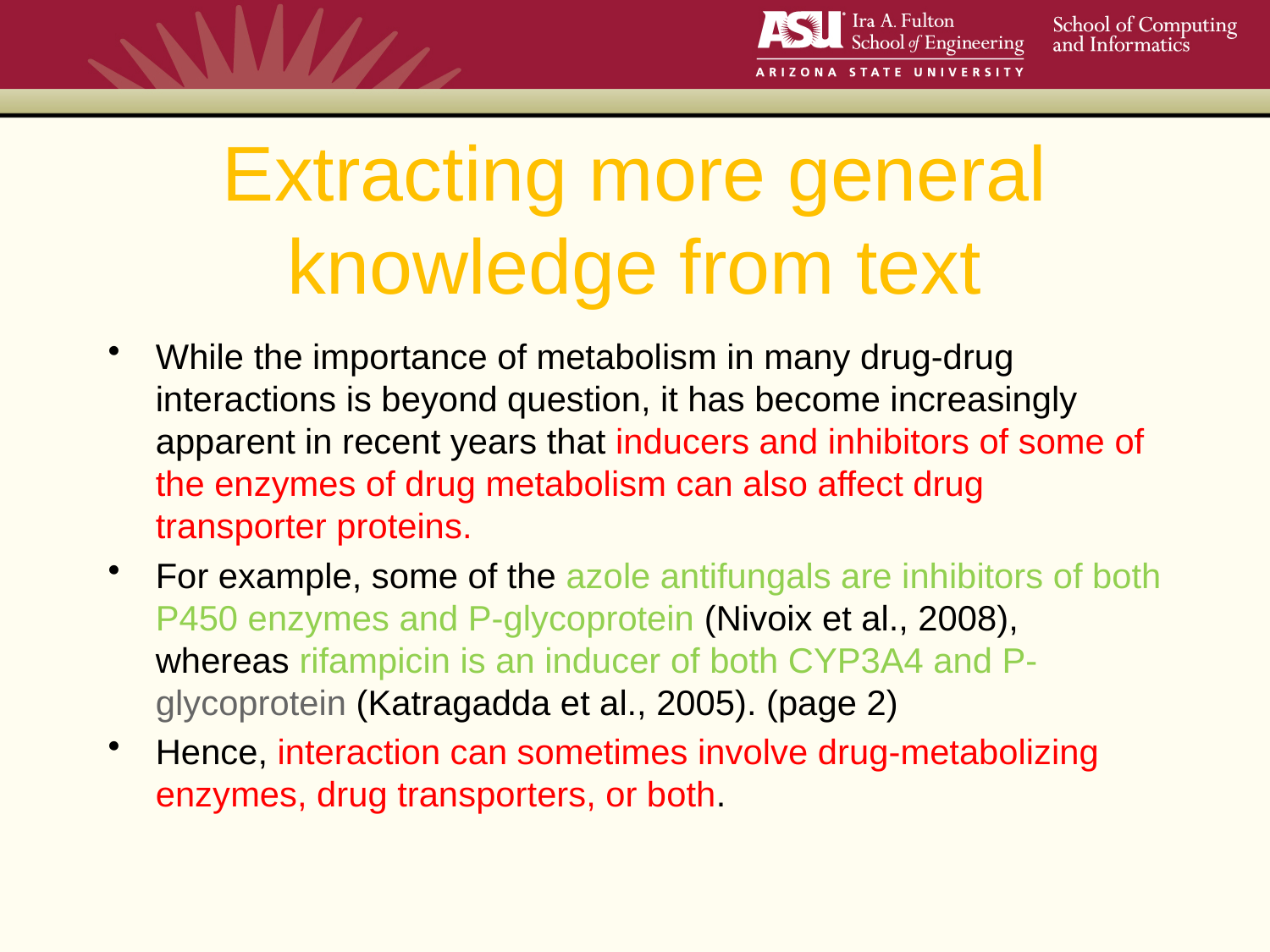

# Extracting more general knowledge from text
While the importance of metabolism in many drug-drug interactions is beyond question, it has become increasingly apparent in recent years that inducers and inhibitors of some of the enzymes of drug metabolism can also affect drug transporter proteins.
For example, some of the azole antifungals are inhibitors of both P450 enzymes and P-glycoprotein (Nivoix et al., 2008), whereas rifampicin is an inducer of both CYP3A4 and P-glycoprotein (Katragadda et al., 2005). (page 2)
Hence, interaction can sometimes involve drug-metabolizing enzymes, drug transporters, or both.